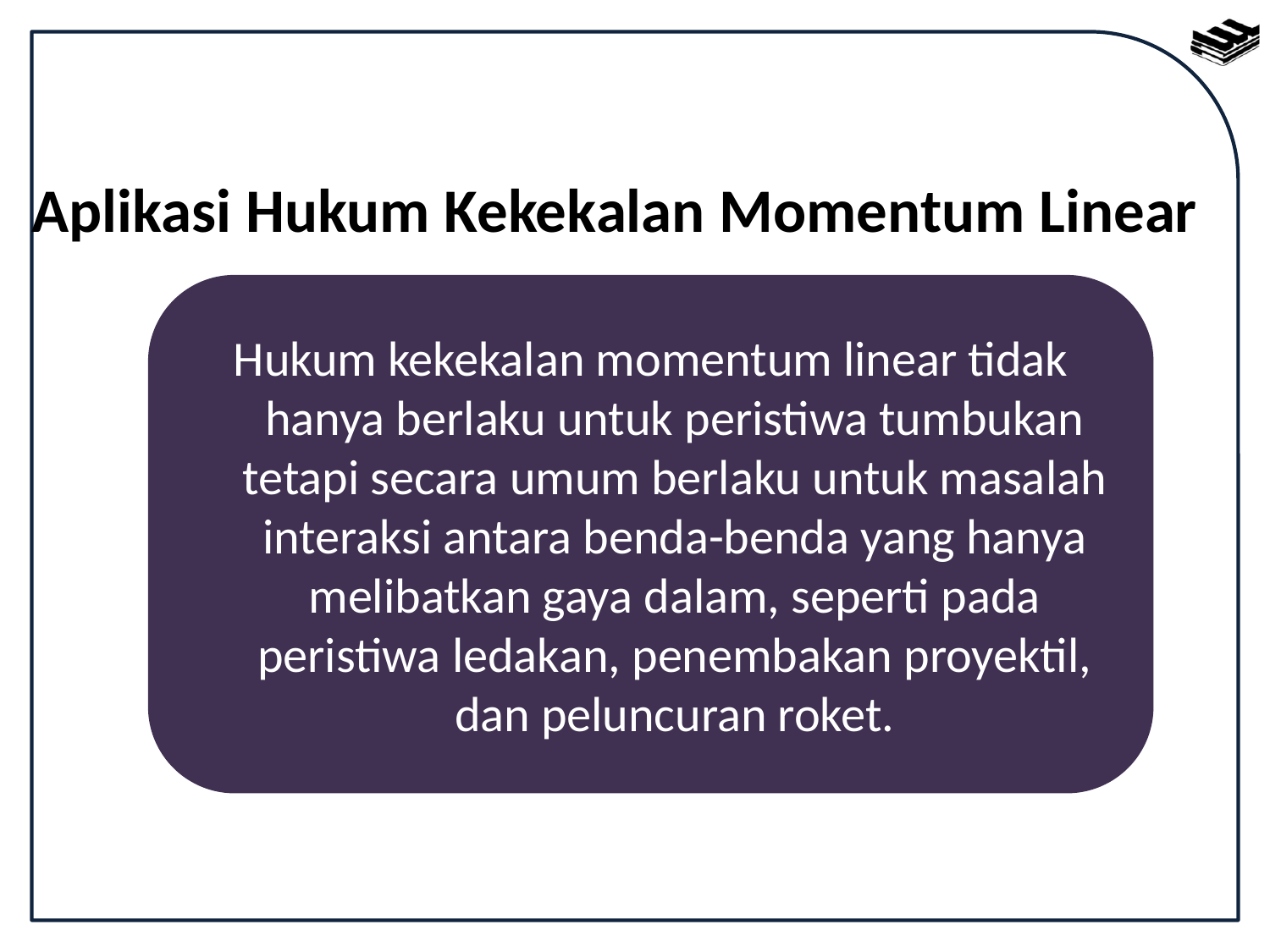

Aplikasi Hukum Kekekalan Momentum Linear
Hukum kekekalan momentum linear tidak hanya berlaku untuk peristiwa tumbukan tetapi secara umum berlaku untuk masalah interaksi antara benda-benda yang hanya melibatkan gaya dalam, seperti pada peristiwa ledakan, penembakan proyektil, dan peluncuran roket.